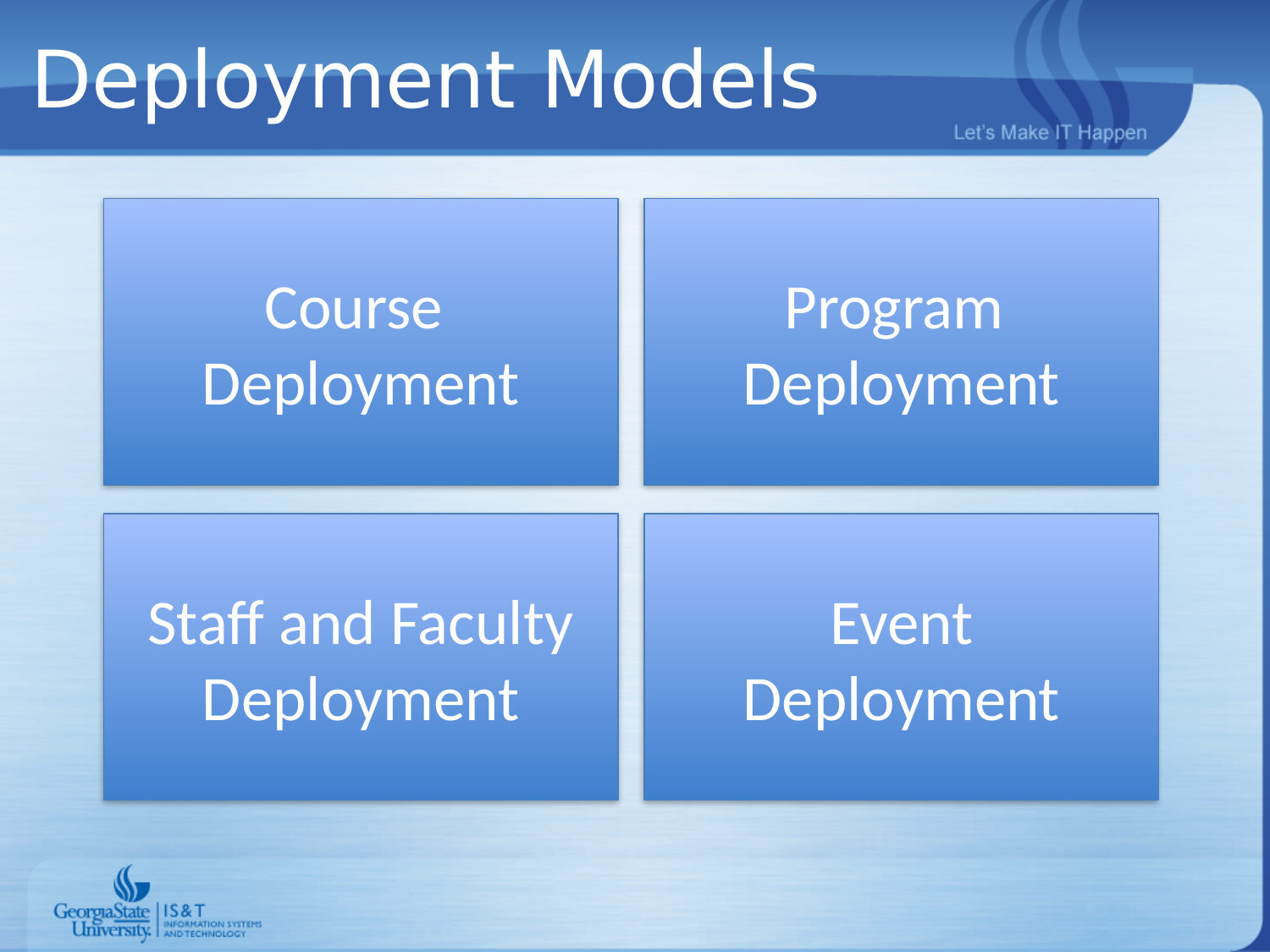

# Deployment Models
Course
Deployment
Program
Deployment
Staff and Faculty
Deployment
Event
Deployment